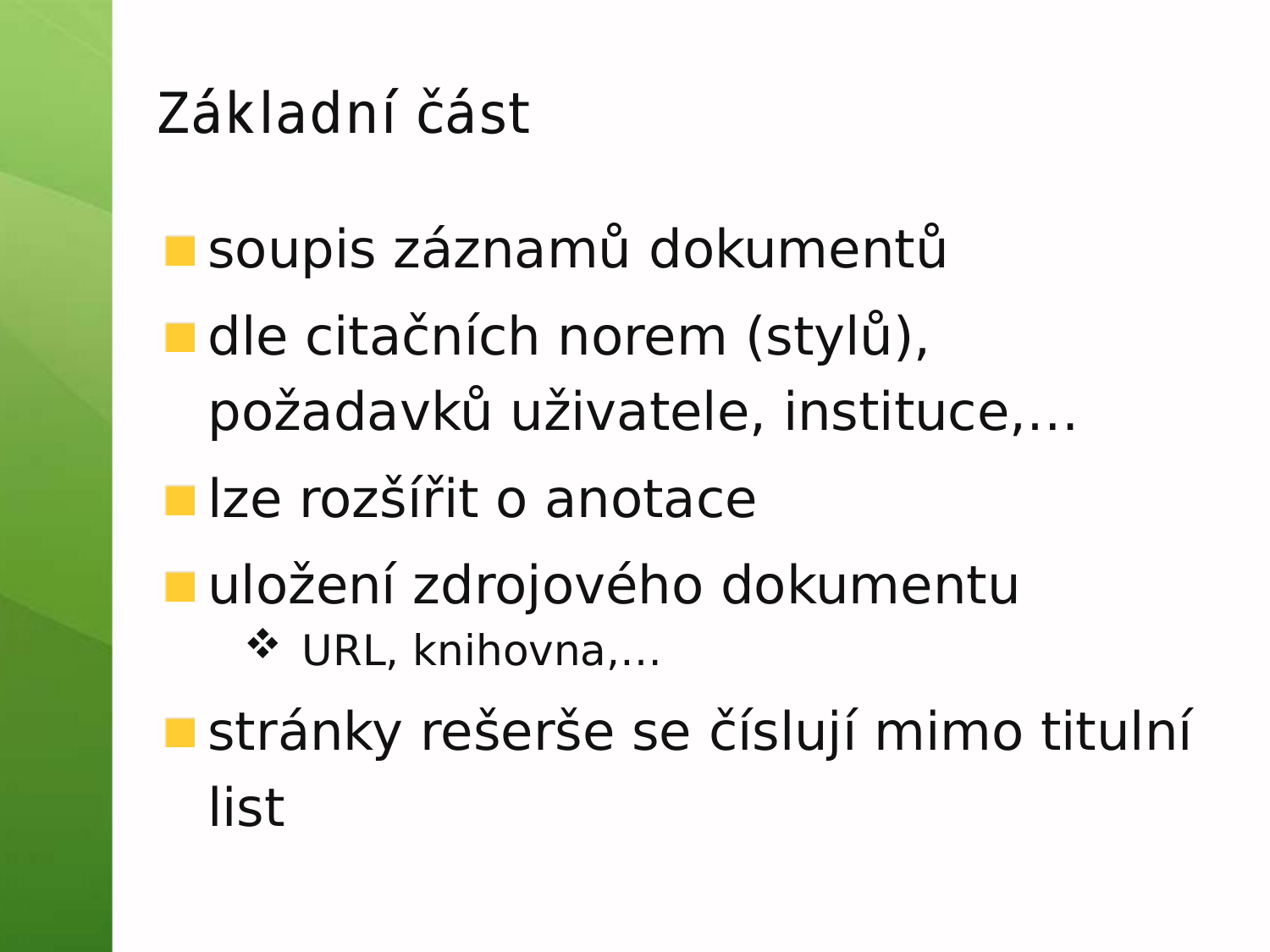

# Základní část
soupis záznamů dokumentů
dle citačních norem (stylů), požadavků uživatele, instituce,…
lze rozšířit o anotace
uložení zdrojového dokumentu
URL, knihovna,…
stránky rešerše se číslují mimo titulní list